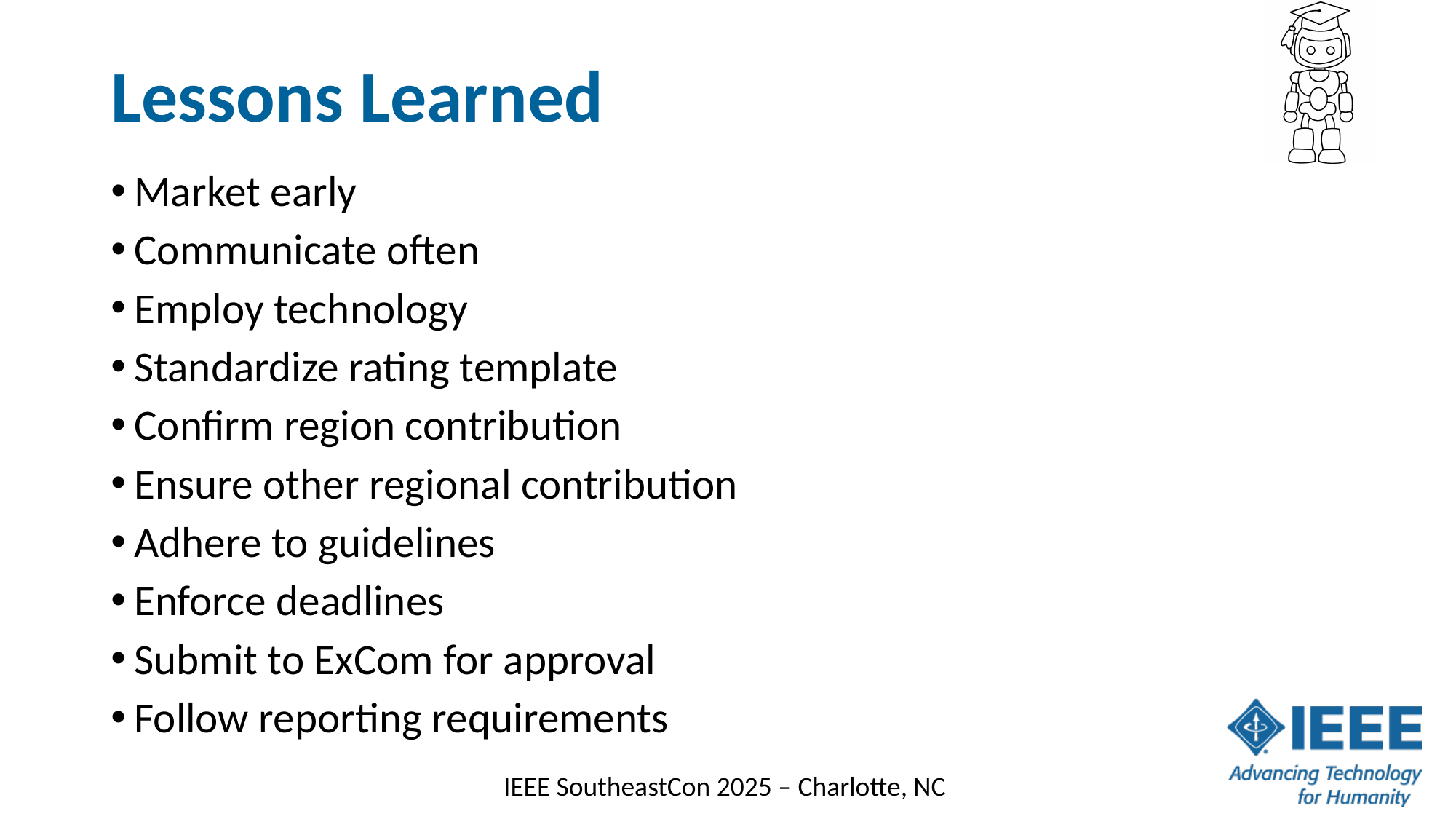

# Lessons Learned
Market early
Communicate often
Employ technology
Standardize rating template
Confirm region contribution
Ensure other regional contribution
Adhere to guidelines
Enforce deadlines
Submit to ExCom for approval
Follow reporting requirements